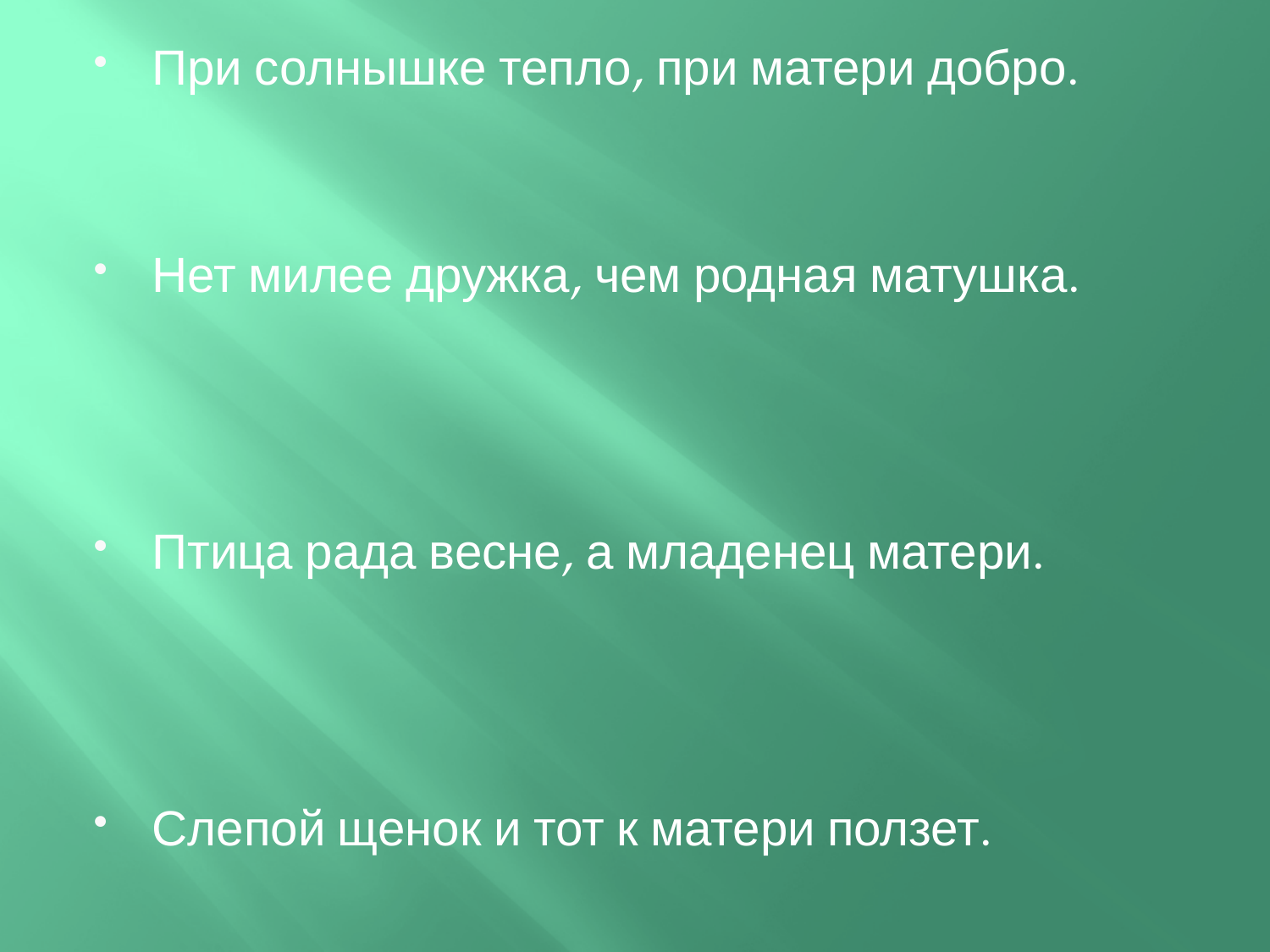

При солнышке тепло, при матери добро.

Нет милее дружка, чем родная матушка.

Птица рада весне, а младенец матери.

Слепой щенок и тот к матери ползет.